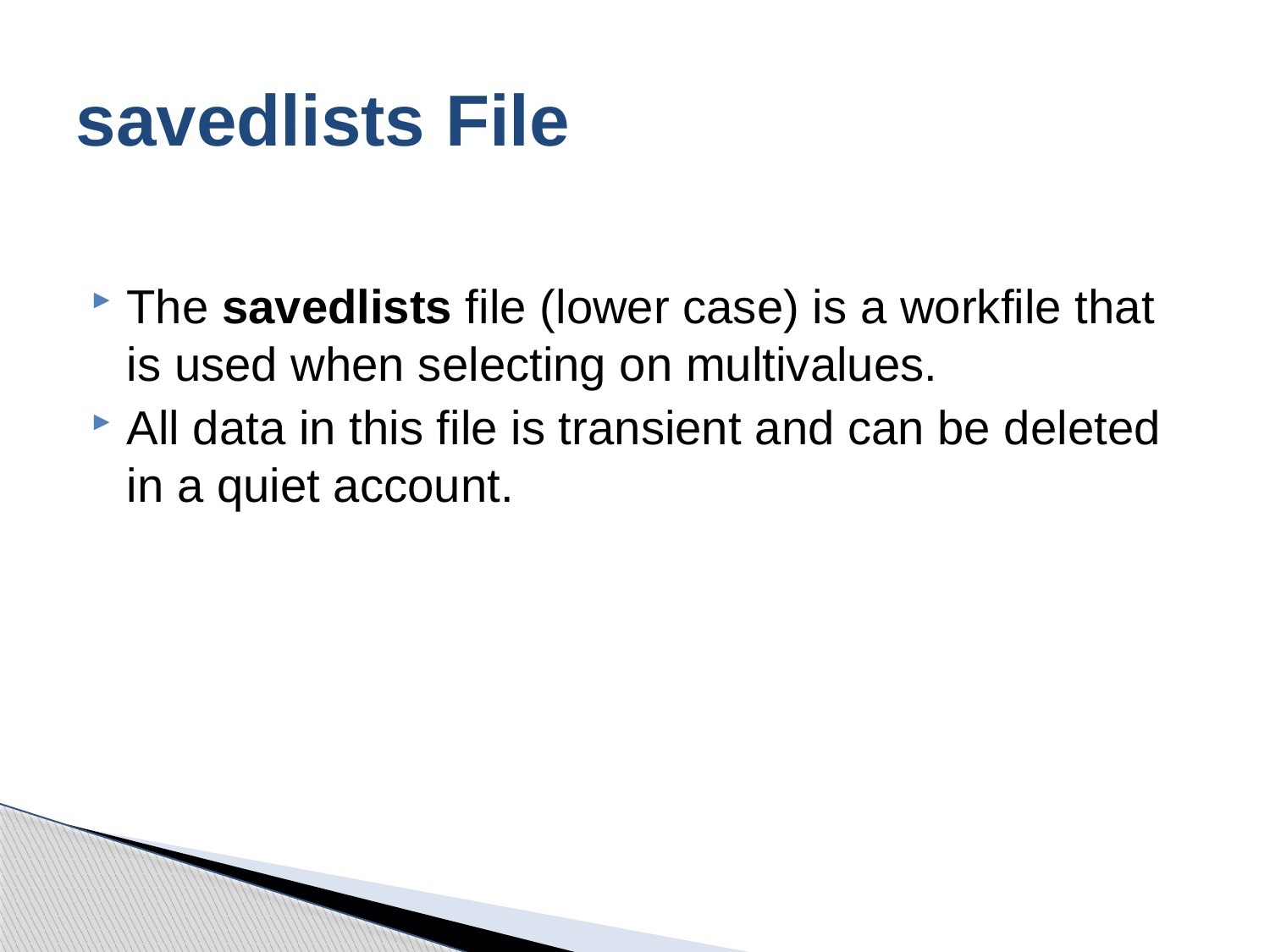

# savedlists File

The savedlists file (lower case) is a workfile that is used when selecting on multivalues.
All data in this file is transient and can be deleted in a quiet account.